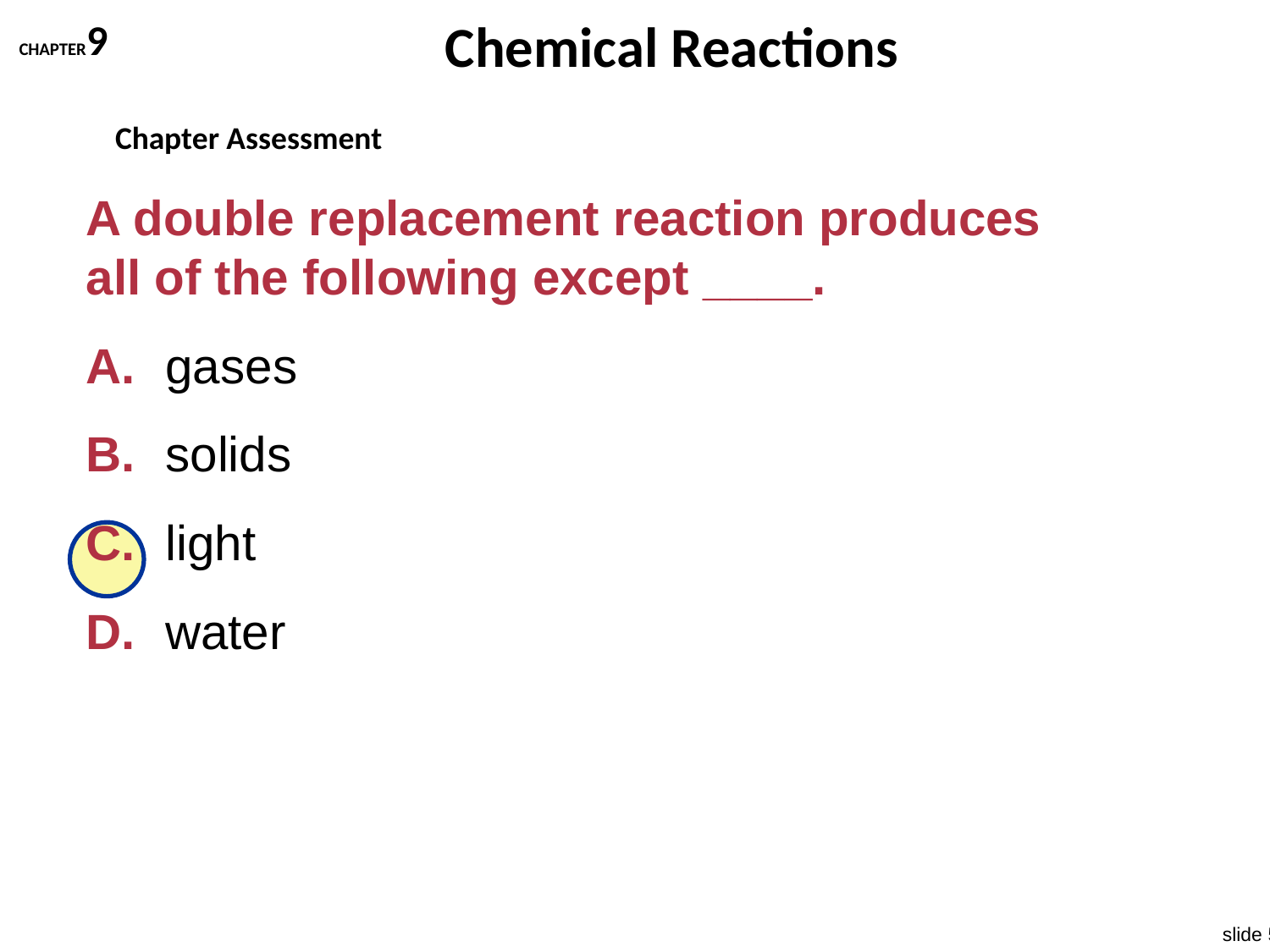

Chemical Reactions
CHAPTER9
Chapter Assessment
A double replacement reaction produces all of the following except ____.
A.	gases
B.	solids
C.	light
D.	water